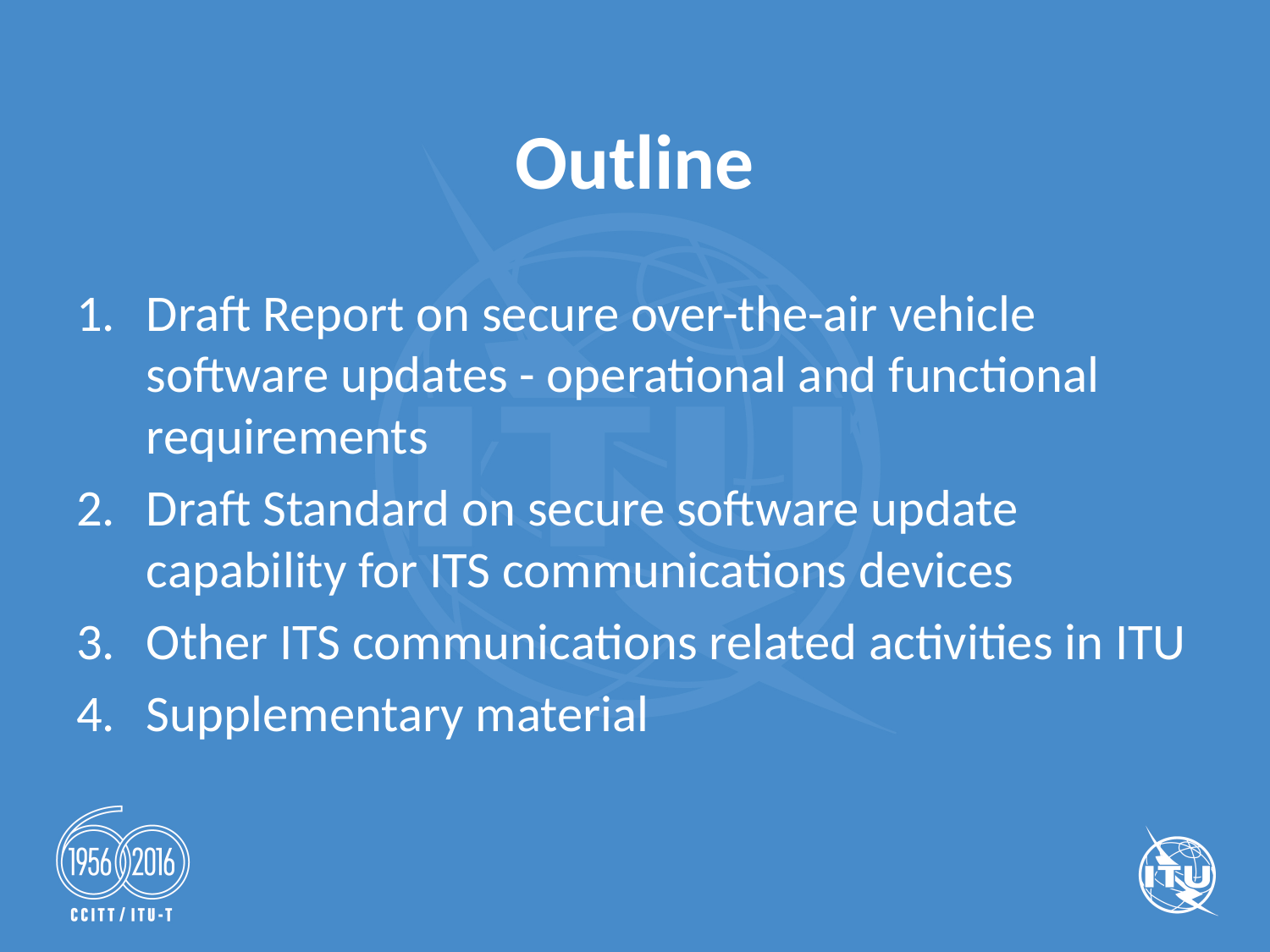

# Outline
Draft Report on secure over-the-air vehicle software updates - operational and functional requirements
Draft Standard on secure software update capability for ITS communications devices
Other ITS communications related activities in ITU
Supplementary material